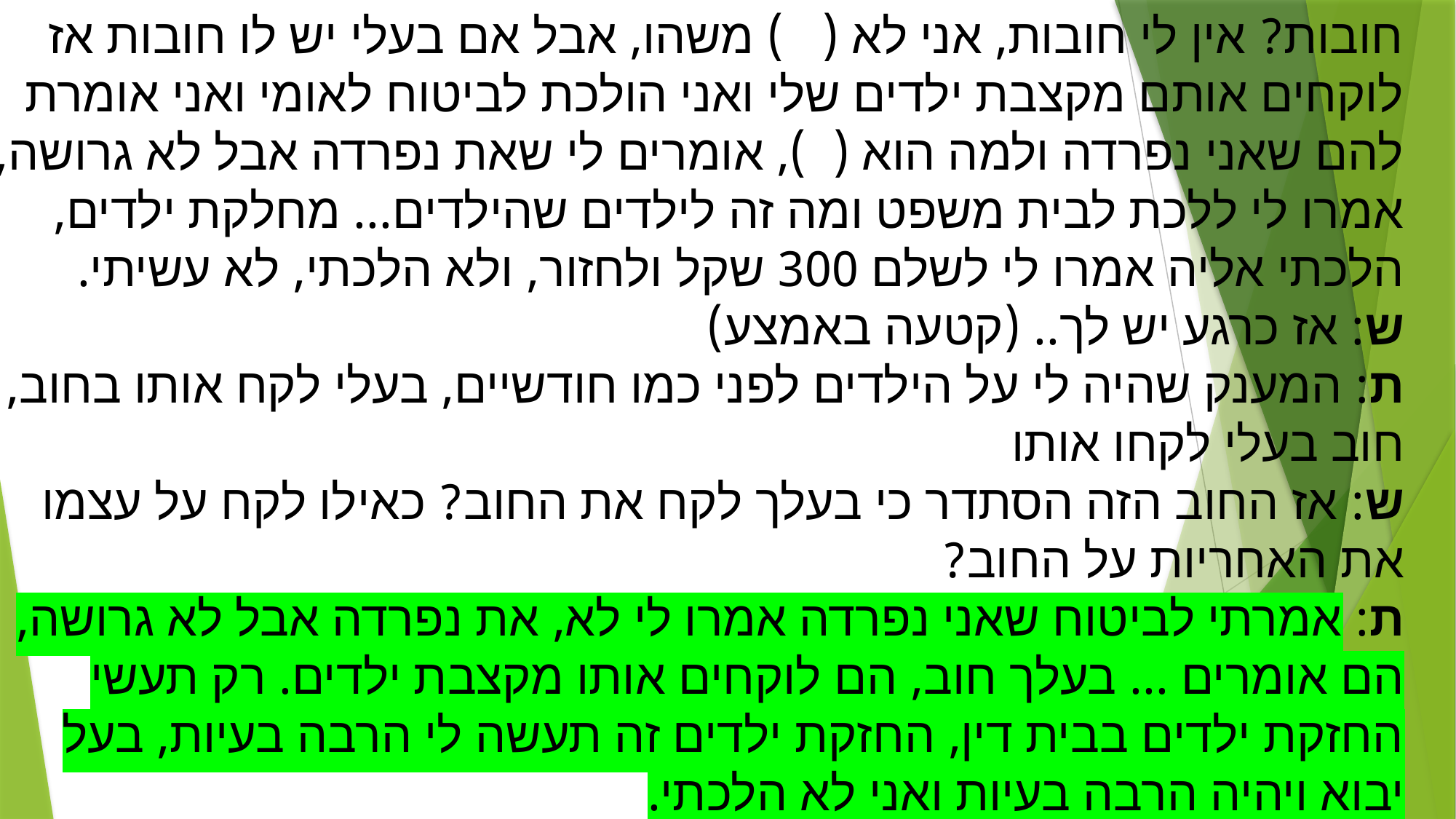

חובות? אין לי חובות, אני לא (   ) משהו, אבל אם בעלי יש לו חובות אז לוקחים אותם מקצבת ילדים שלי ואני הולכת לביטוח לאומי ואני אומרת להם שאני נפרדה ולמה הוא (  ), אומרים לי שאת נפרדה אבל לא גרושה, אמרו לי ללכת לבית משפט ומה זה לילדים שהילדים... מחלקת ילדים, הלכתי אליה אמרו לי לשלם 300 שקל ולחזור, ולא הלכתי, לא עשיתי.
ש: אז כרגע יש לך.. (קטעה באמצע)
ת: המענק שהיה לי על הילדים לפני כמו חודשיים, בעלי לקח אותו בחוב, חוב בעלי לקחו אותו
ש: אז החוב הזה הסתדר כי בעלך לקח את החוב? כאילו לקח על עצמו את האחריות על החוב?
ת: אמרתי לביטוח שאני נפרדה אמרו לי לא, את נפרדה אבל לא גרושה, הם אומרים ... בעלך חוב, הם לוקחים אותו מקצבת ילדים. רק תעשי החזקת ילדים בבית דין, החזקת ילדים זה תעשה לי הרבה בעיות, בעל יבוא ויהיה הרבה בעיות ואני לא הלכתי.